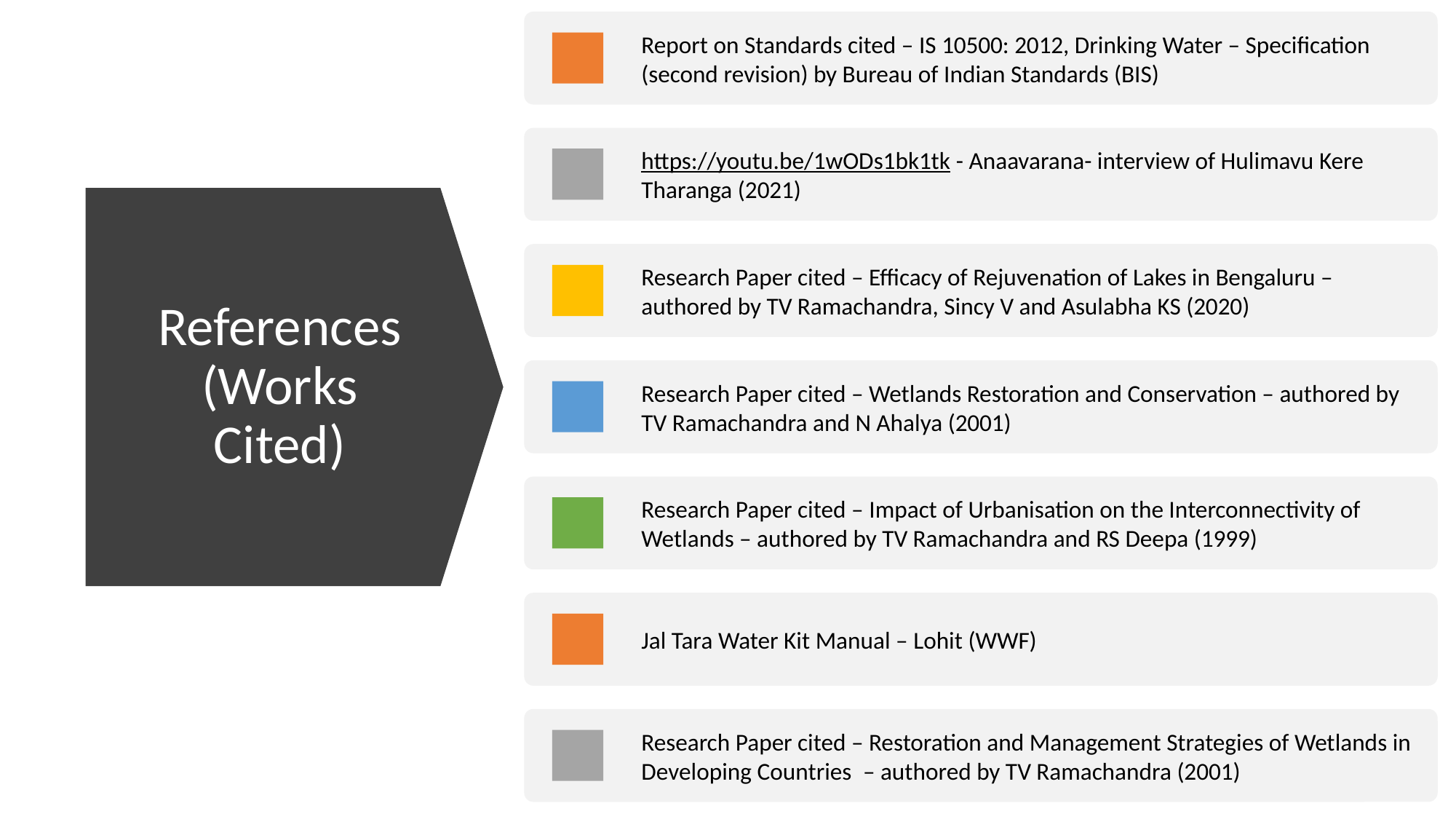

Report on Standards cited – IS 10500: 2012, Drinking Water – Specification (second revision) by Bureau of Indian Standards (BIS)
https://youtu.be/1wODs1bk1tk - Anaavarana- interview of Hulimavu Kere Tharanga (2021)
Research Paper cited – Efficacy of Rejuvenation of Lakes in Bengaluru – authored by TV Ramachandra, Sincy V and Asulabha KS (2020)
Research Paper cited – Wetlands Restoration and Conservation – authored by TV Ramachandra and N Ahalya (2001)
Research Paper cited – Impact of Urbanisation on the Interconnectivity of Wetlands – authored by TV Ramachandra and RS Deepa (1999)
Jal Tara Water Kit Manual – Lohit (WWF)
Research Paper cited – Restoration and Management Strategies of Wetlands in Developing Countries  – authored by TV Ramachandra (2001)

# References (Works Cited)